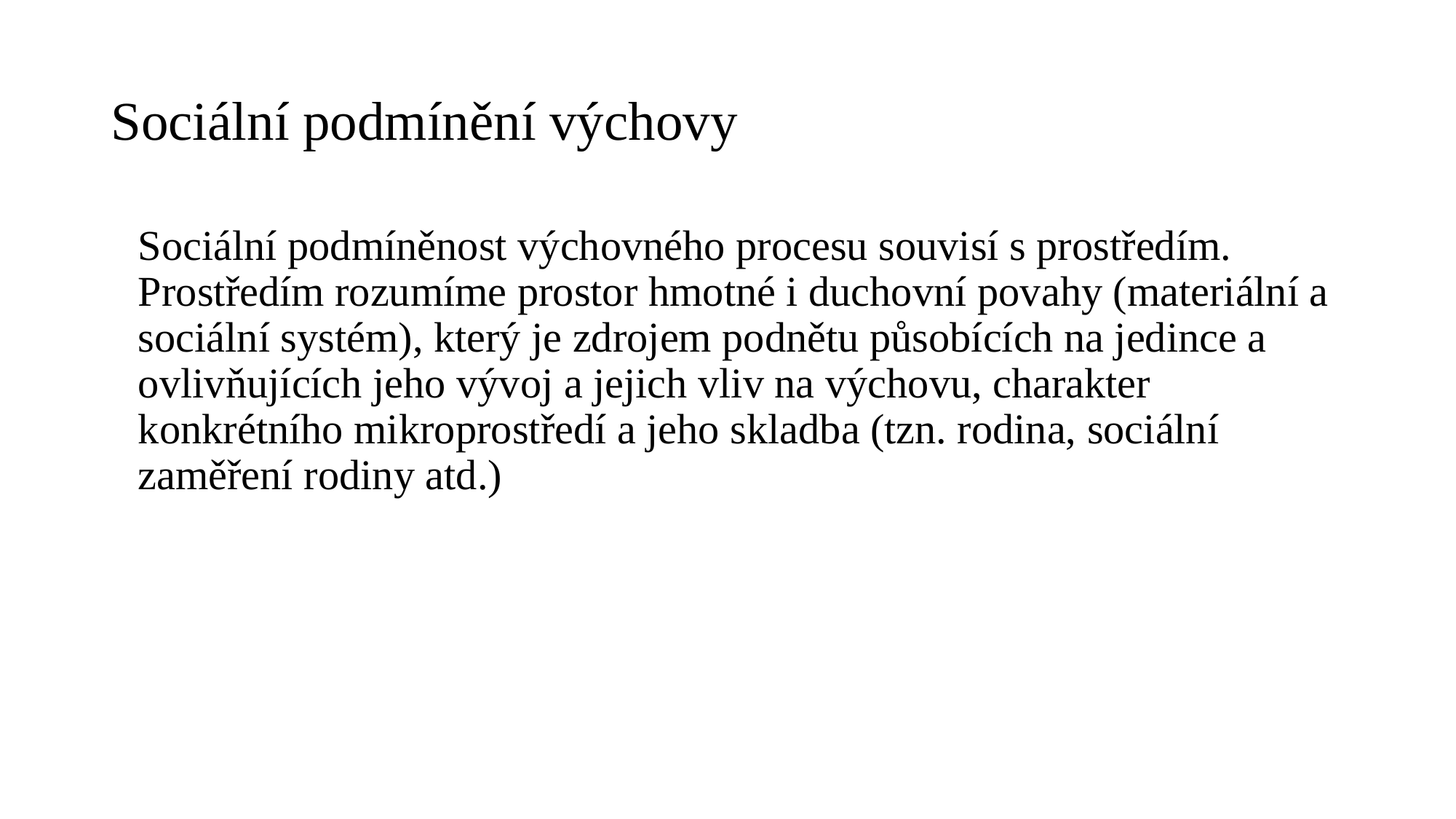

# Sociální podmínění výchovy
	Sociální podmíněnost výchovného procesu souvisí s prostředím. Prostředím rozumíme prostor hmotné i duchovní povahy (materiální a sociální systém), který je zdrojem podnětu působících na jedince a ovlivňujících jeho vývoj a jejich vliv na výchovu, charakter konkrétního mikroprostředí a jeho skladba (tzn. rodina, sociální zaměření rodiny atd.)